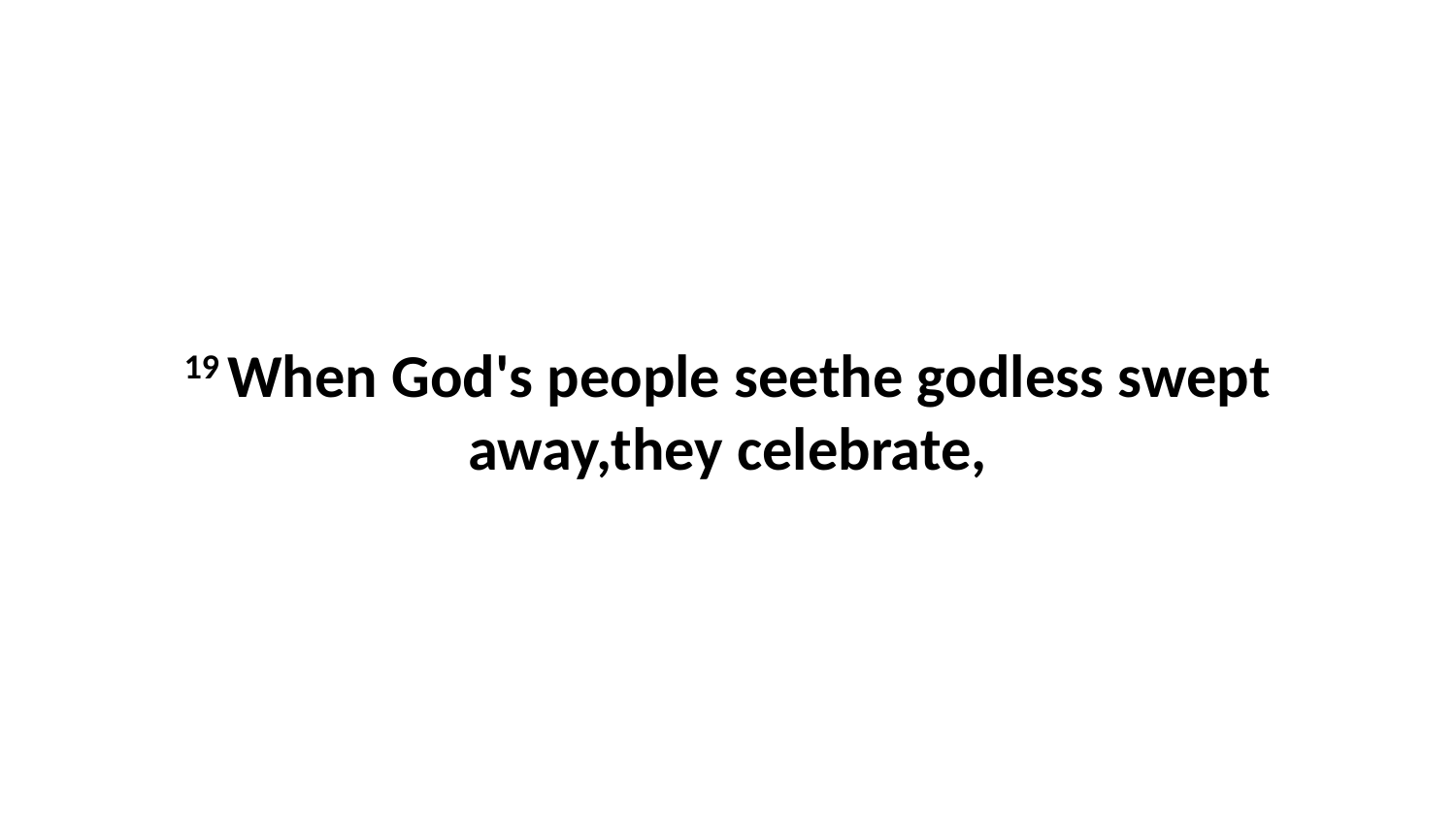

19 When God's people seethe godless swept away,they celebrate,